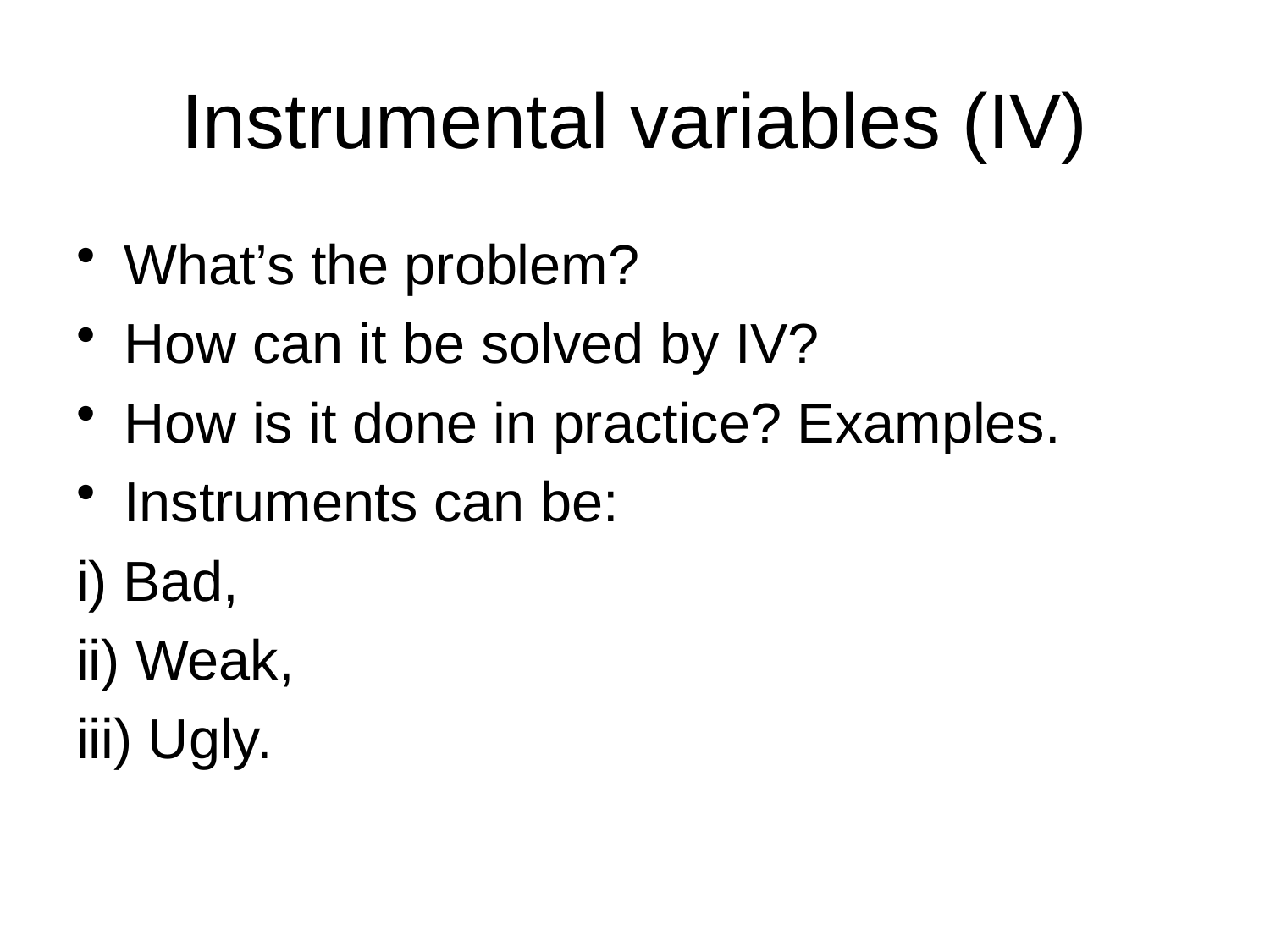

# Instrumental variables (IV)
What’s the problem?
How can it be solved by IV?
How is it done in practice? Examples.
Instruments can be:
i) Bad,
ii) Weak,
iii) Ugly.